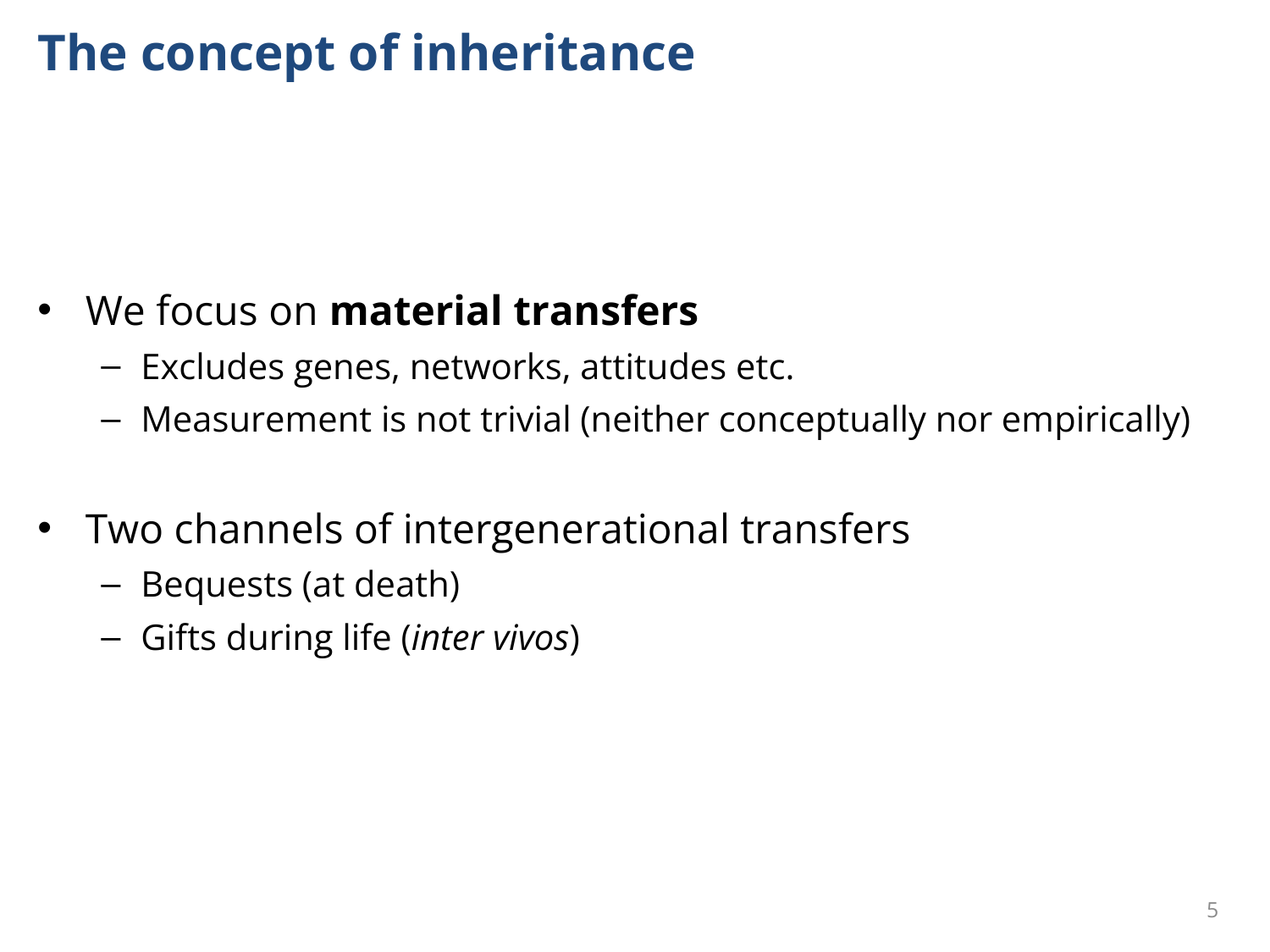

# The concept of inheritance
We focus on material transfers
Excludes genes, networks, attitudes etc.
Measurement is not trivial (neither conceptually nor empirically)
Two channels of intergenerational transfers
Bequests (at death)
Gifts during life (inter vivos)
5